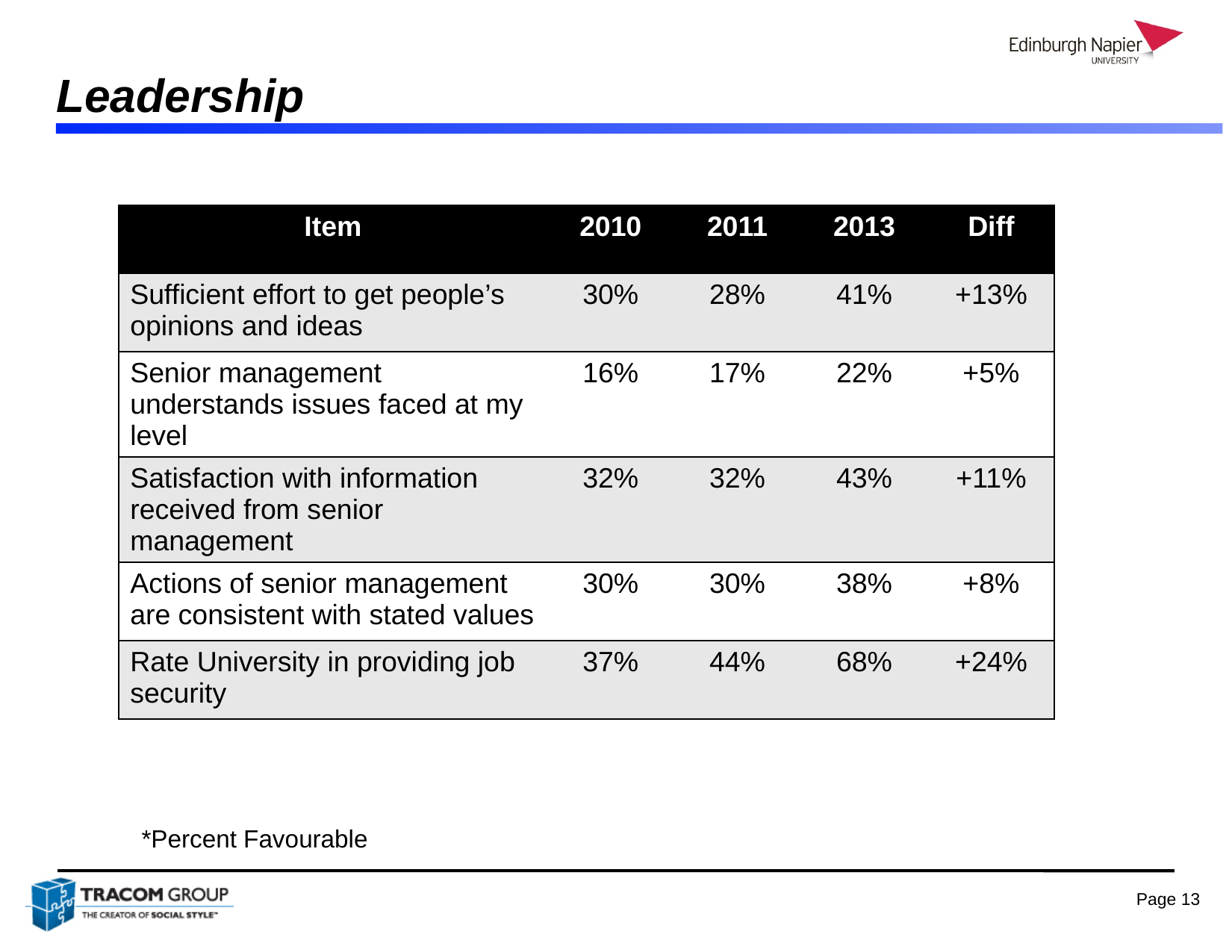

# Leadership
| Item | 2010 | 2011 | 2013 | Diff |
| --- | --- | --- | --- | --- |
| Sufficient effort to get people’s opinions and ideas | 30% | 28% | 41% | +13% |
| Senior management understands issues faced at my level | 16% | 17% | 22% | +5% |
| Satisfaction with information received from senior management | 32% | 32% | 43% | +11% |
| Actions of senior management are consistent with stated values | 30% | 30% | 38% | +8% |
| Rate University in providing job security | 37% | 44% | 68% | +24% |
*Percent Favourable